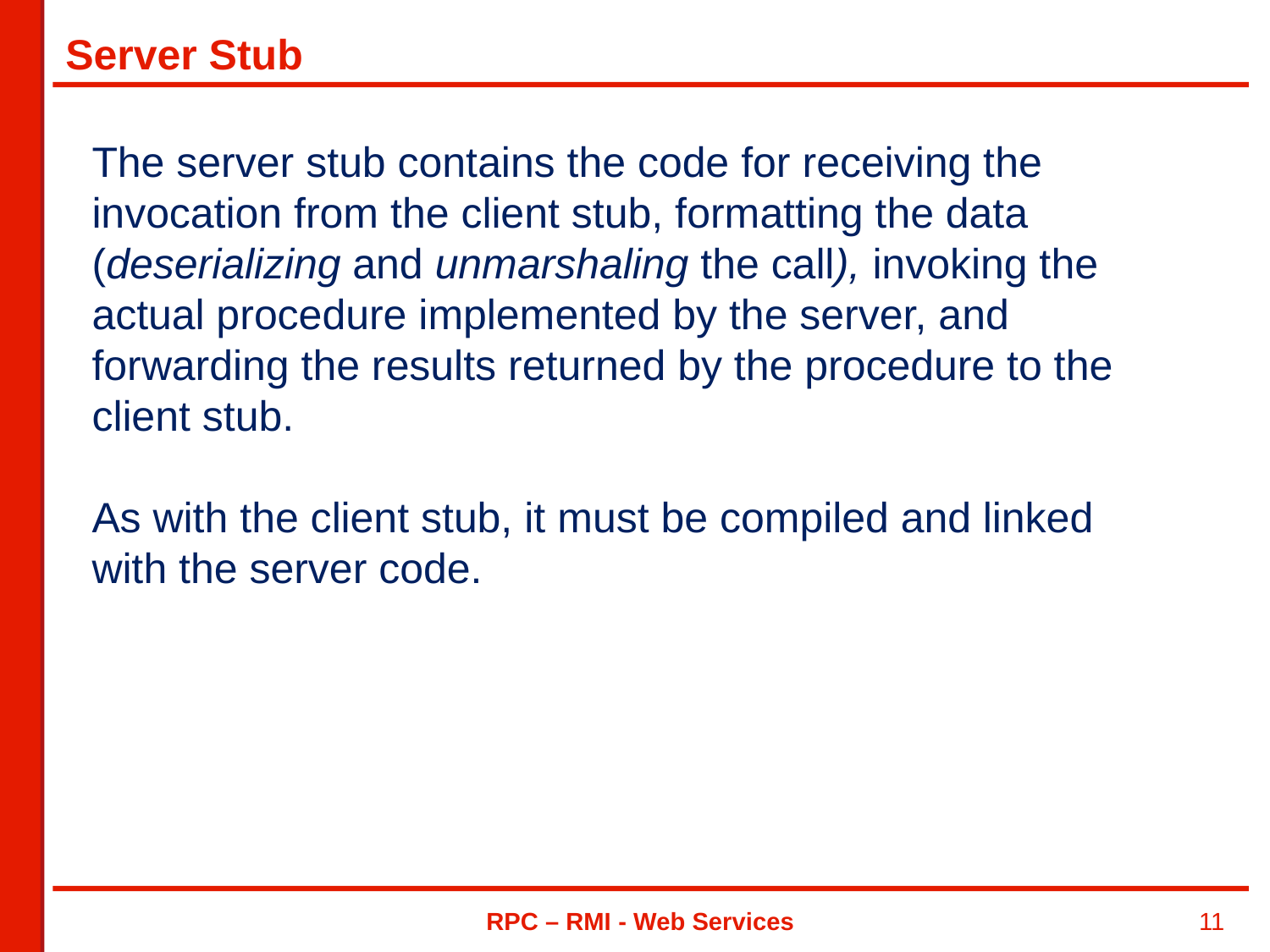

# Server Stub
The server stub contains the code for receiving the invocation from the client stub, formatting the data (deserializing and unmarshaling the call), invoking the actual procedure implemented by the server, and forwarding the results returned by the procedure to the client stub.

As with the client stub, it must be compiled and linked with the server code.
RPC – RMI - Web Services